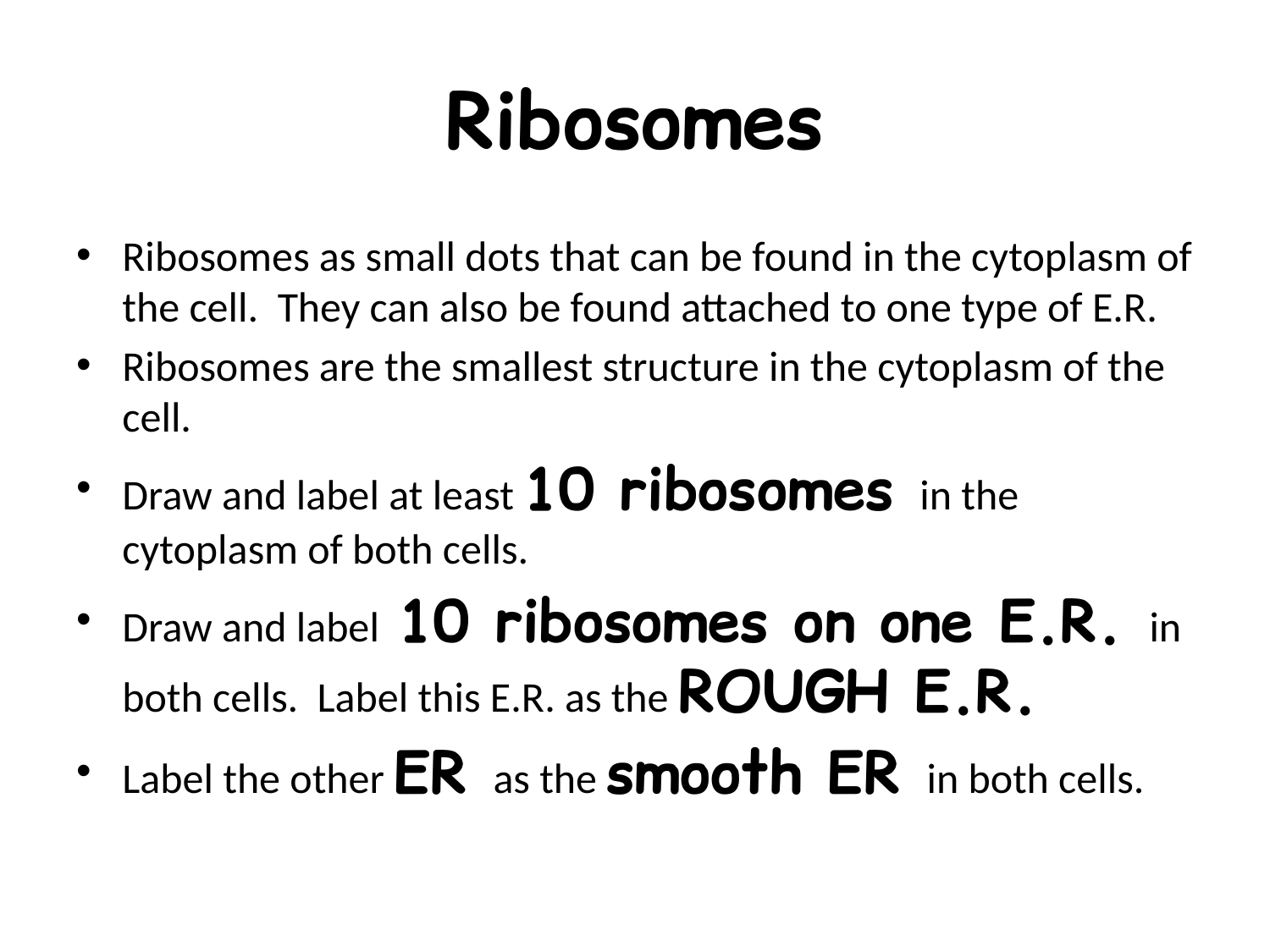

# Ribosomes
Ribosomes as small dots that can be found in the cytoplasm of the cell.  They can also be found attached to one type of E.R.
Ribosomes are the smallest structure in the cytoplasm of the cell.
Draw and label at least 10 ribosomes in the cytoplasm of both cells.
Draw and label  10 ribosomes on one E.R. in both cells.  Label this E.R. as the ROUGH E.R.
Label the other ER as the smooth ER in both cells.